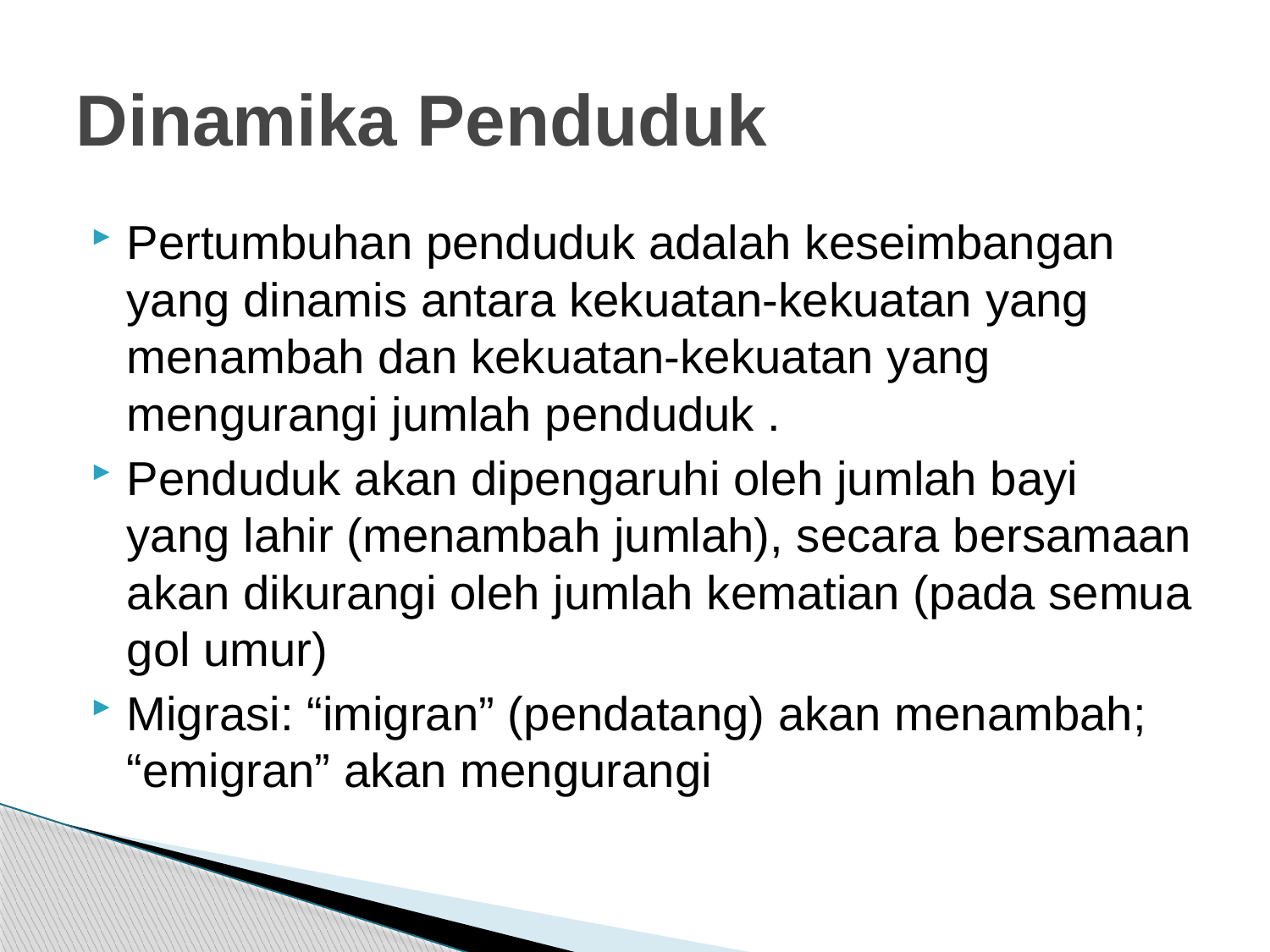

# Dinamika Penduduk
Pertumbuhan penduduk adalah keseimbangan yang dinamis antara kekuatan-kekuatan yang menambah dan kekuatan-kekuatan yang mengurangi jumlah penduduk .
Penduduk akan dipengaruhi oleh jumlah bayi yang lahir (menambah jumlah), secara bersamaan akan dikurangi oleh jumlah kematian (pada semua gol umur)
Migrasi: “imigran” (pendatang) akan menambah; “emigran” akan mengurangi